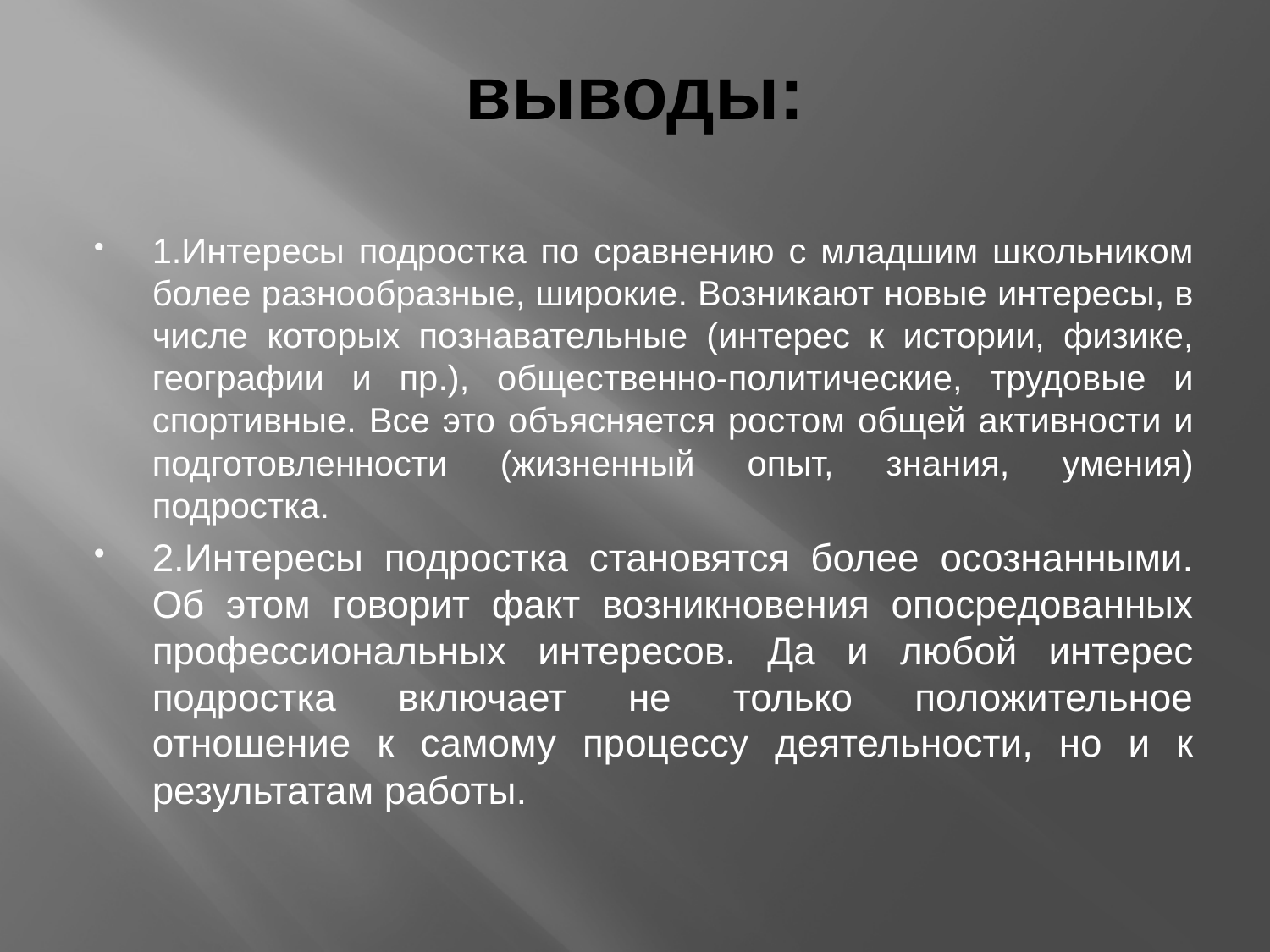

# выводы:
1.Интересы подростка по сравнению с младшим школьником более разнообразные, широкие. Возникают новые интересы, в числе которых познавательные (интерес к истории, физике, географии и пр.), общественно-политические, трудовые и спортивные. Все это объясняется ростом общей активности и подготовленности (жизненный опыт, знания, умения) подростка.
2.Интересы подростка становятся более осознанными. Об этом говорит факт возникновения опосредованных профессиональных интересов. Да и любой интерес подростка включает не только положительное отношение к самому процессу деятельности, но и к результатам работы.